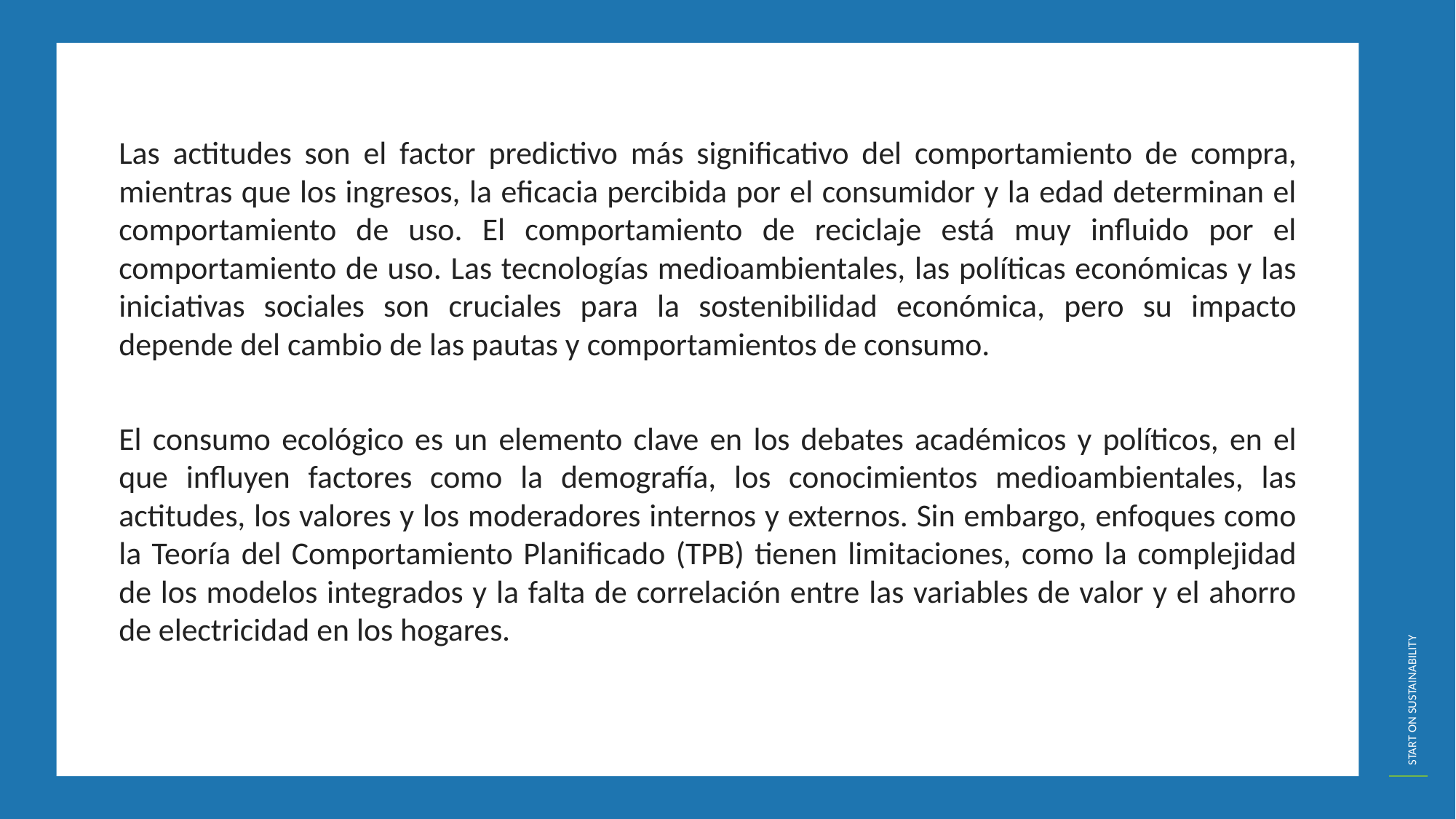

Las actitudes son el factor predictivo más significativo del comportamiento de compra, mientras que los ingresos, la eficacia percibida por el consumidor y la edad determinan el comportamiento de uso. El comportamiento de reciclaje está muy influido por el comportamiento de uso. Las tecnologías medioambientales, las políticas económicas y las iniciativas sociales son cruciales para la sostenibilidad económica, pero su impacto depende del cambio de las pautas y comportamientos de consumo.

El consumo ecológico es un elemento clave en los debates académicos y políticos, en el que influyen factores como la demografía, los conocimientos medioambientales, las actitudes, los valores y los moderadores internos y externos. Sin embargo, enfoques como la Teoría del Comportamiento Planificado (TPB) tienen limitaciones, como la complejidad de los modelos integrados y la falta de correlación entre las variables de valor y el ahorro de electricidad en los hogares.